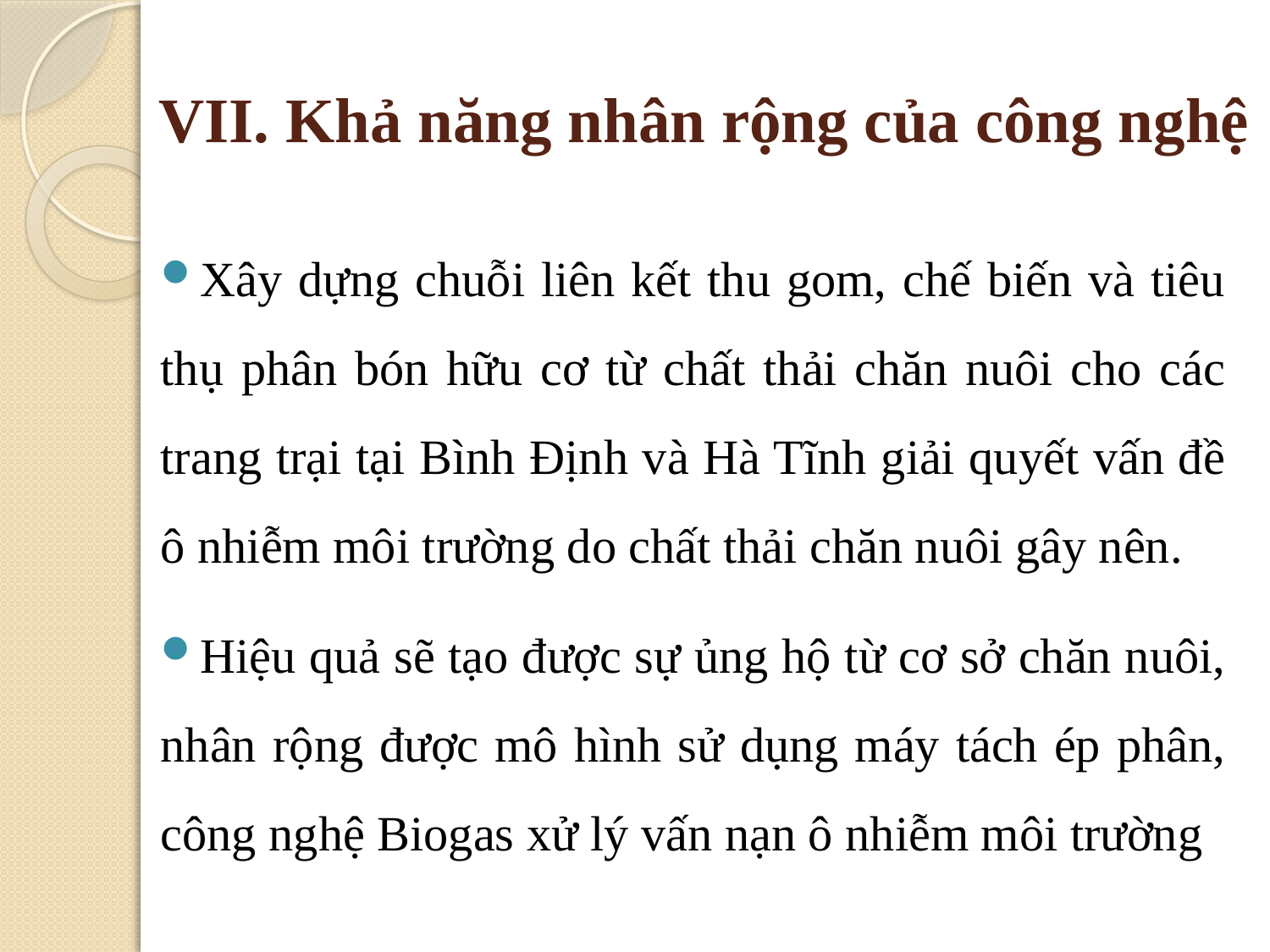

# VII. Khả năng nhân rộng của công nghệ
Xây dựng chuỗi liên kết thu gom, chế biến và tiêu thụ phân bón hữu cơ từ chất thải chăn nuôi cho các trang trại tại Bình Định và Hà Tĩnh giải quyết vấn đề ô nhiễm môi trường do chất thải chăn nuôi gây nên.
Hiệu quả sẽ tạo được sự ủng hộ từ cơ sở chăn nuôi, nhân rộng được mô hình sử dụng máy tách ép phân, công nghệ Biogas xử lý vấn nạn ô nhiễm môi trường